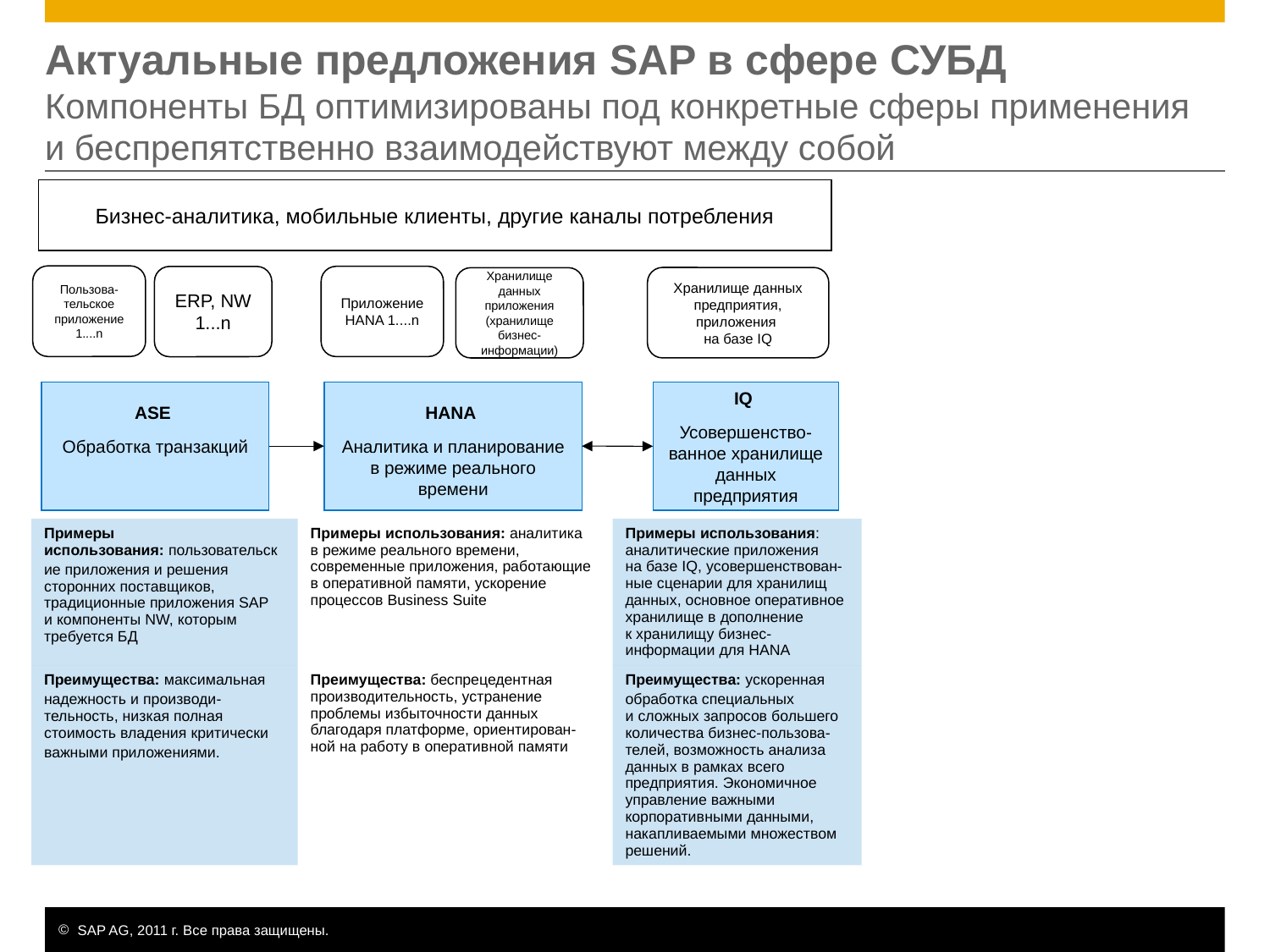

# Актуальные предложения SAP в сфере СУБД Компоненты БД оптимизированы под конкретные сферы применения и беспрепятственно взаимодействуют между собой
Бизнес-аналитика, мобильные клиенты, другие каналы потребления
Пользова-тельское приложение 1....n
Приложение HANA 1....n
ERP, NW 1...n
Хранилище данных предприятия, приложения
на базе IQ
Хранилище данных приложения (﻿﻿хранилище бизнес-информации)
ASE
﻿Обработка транзакций
HANA
Аналитика и планирование в режиме реального времени
IQ
Усовершенство-ванное хранилище данных предприятия
| Примеры использования: ﻿﻿пользовательские приложения и решения сторонних поставщиков, традиционные приложения SAP и компоненты NW, которым требуется БД | Примеры использования: аналитика в режиме реального времени, современные приложения, работающие в оперативной памяти, ускорение процессов Business Suite | Примеры использования: аналитические приложения на базе IQ, усовершенствован-ные сценарии для хранилищ данных, основное оперативное хранилище в дополнение к хранилищу бизнес-информации для HANA |
| --- | --- | --- |
| Преимущества: ﻿﻿максимальная надежность и производи-тельность, низкая полная стоимость владения ﻿﻿критически важными приложениями. | Преимущества: беспрецедентная производительность, устранение проблемы избыточности данных благодаря платформе, ориентирован-ной на работу в оперативной памяти | Преимущества: ﻿﻿ускоренная обработка специальных и сложных запросов большего количества бизнес-пользова-телей, возможность анализа данных в рамках всего предприятия. Экономичное управление важными корпоративными данными, накапливаемыми множеством решений. |